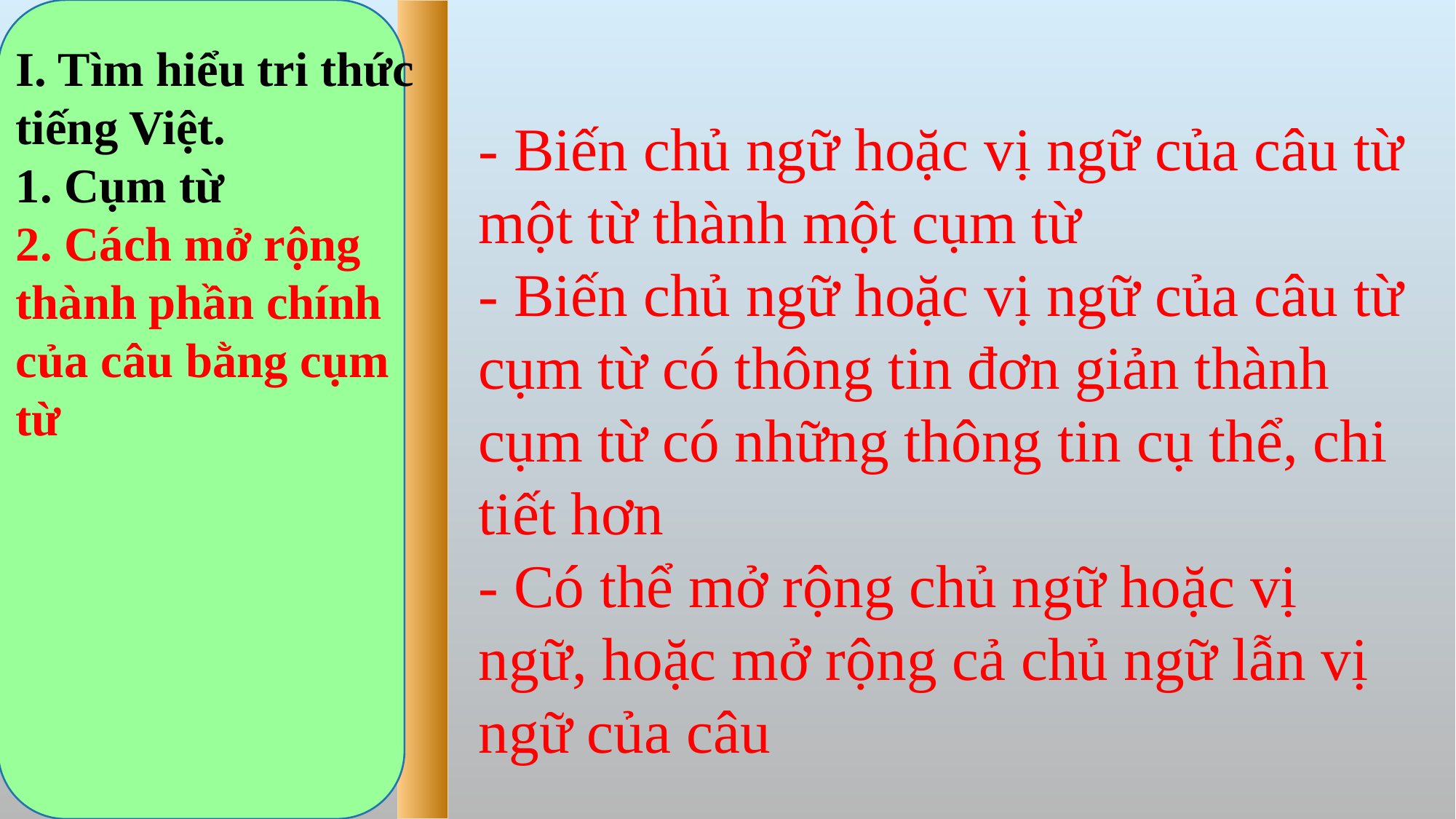

I. Tìm hiểu tri thức tiếng Việt.
1. Cụm từ
2. Cách mở rộng thành phần chính của câu bằng cụm từ

- Biến chủ ngữ hoặc vị ngữ của câu từ một từ thành một cụm từ
- Biến chủ ngữ hoặc vị ngữ của câu từ cụm từ có thông tin đơn giản thành cụm từ có những thông tin cụ thể, chi tiết hơn
- Có thể mở rộng chủ ngữ hoặc vị ngữ, hoặc mở rộng cả chủ ngữ lẫn vị ngữ của câu